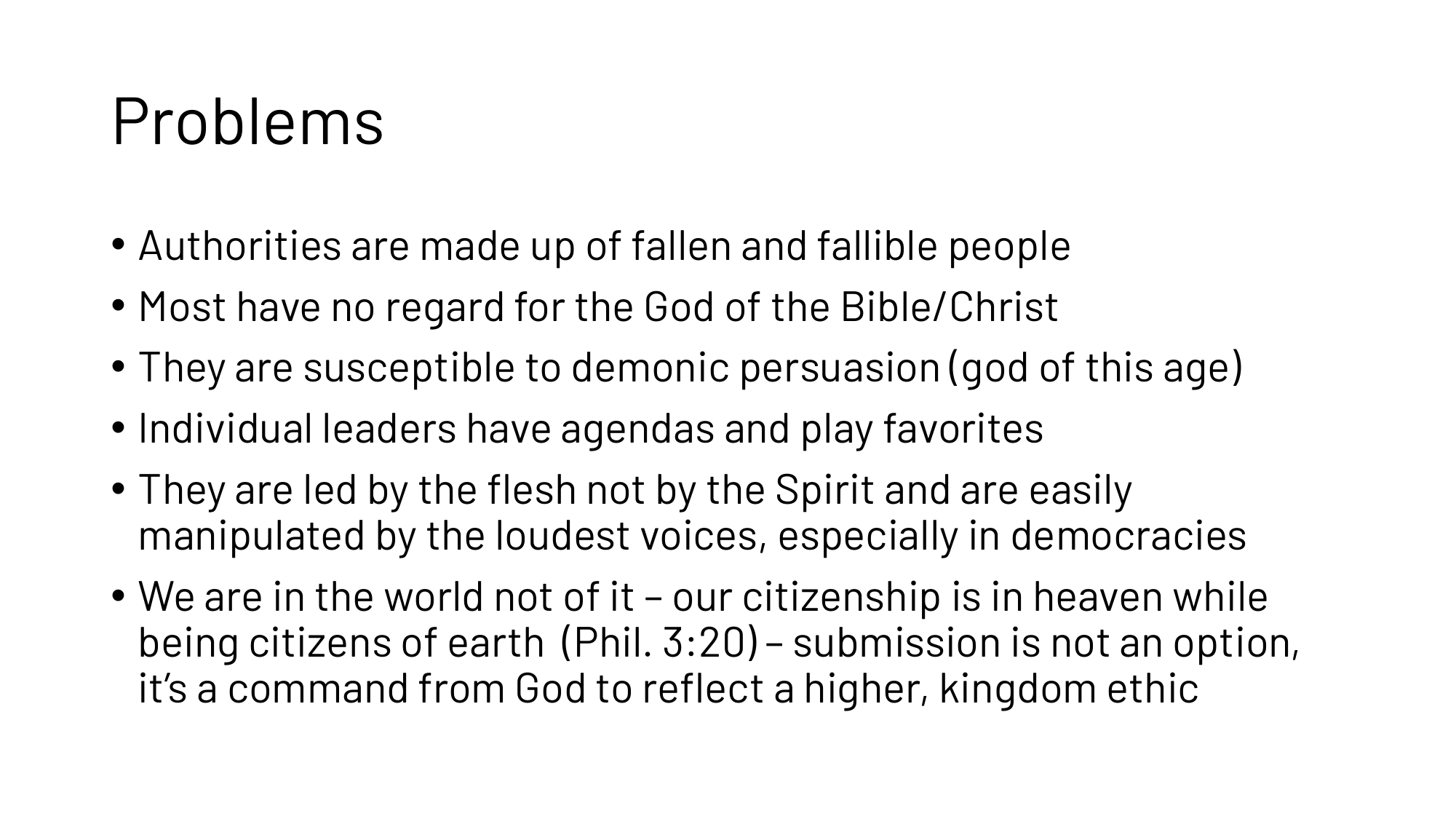

# Problems
Authorities are made up of fallen and fallible people
Most have no regard for the God of the Bible/Christ
They are susceptible to demonic persuasion (god of this age)
Individual leaders have agendas and play favorites
They are led by the flesh not by the Spirit and are easily manipulated by the loudest voices, especially in democracies
We are in the world not of it – our citizenship is in heaven while being citizens of earth  (Phil. 3:20) – submission is not an option, it’s a command from God to reflect a higher, kingdom ethic